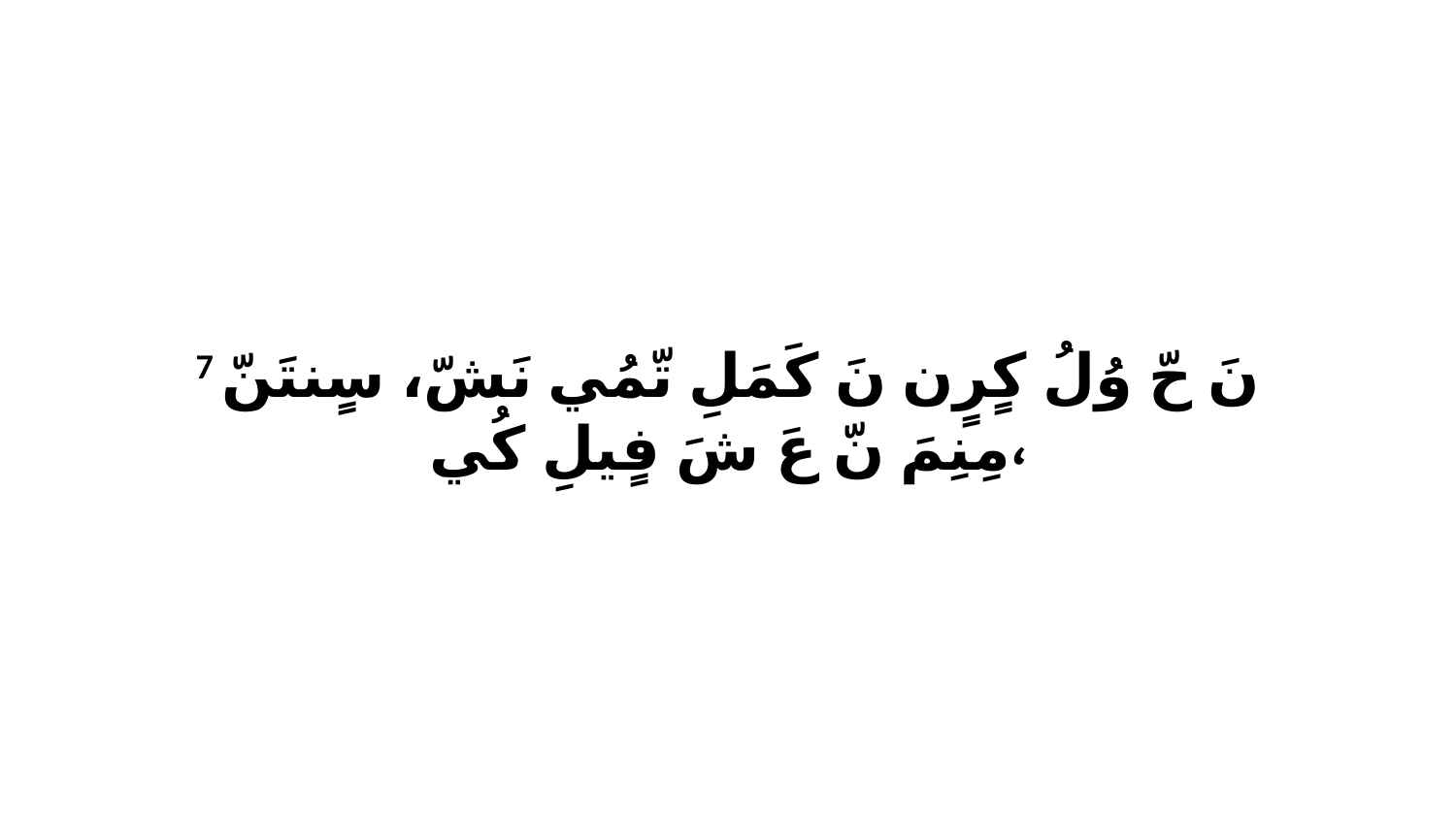

7 نَ حّ وُلُ كٍرٍن نَ كَمَلِ تّمُي نَشّ، سٍنتَنّ مِنِمَ نّ عَ شَ فٍيلِ كُي،